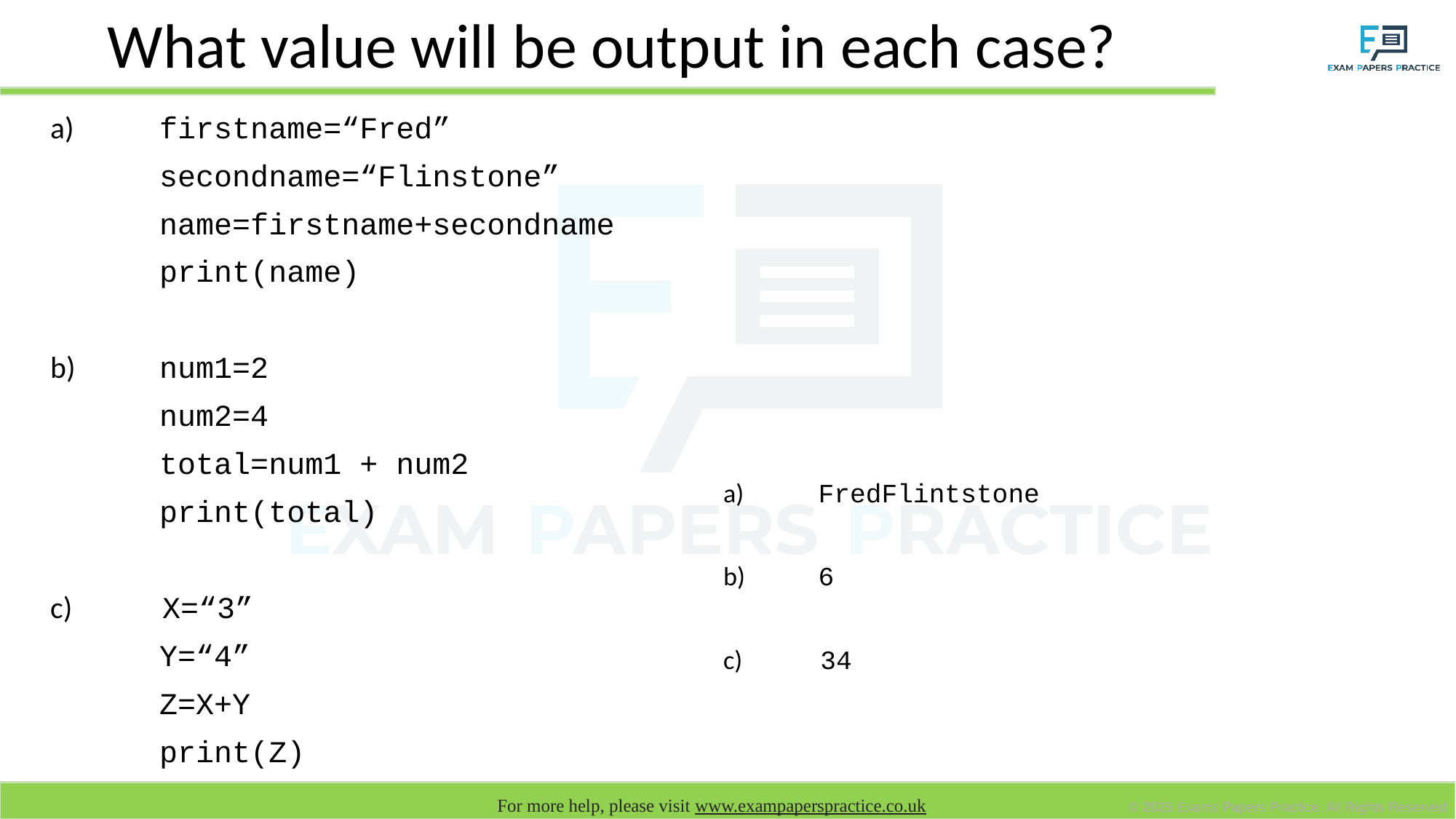

# What value will be output in each case?
a) 	firstname=“Fred”
	secondname=“Flinstone”
	name=firstname+secondname
	print(name)

b) 	num1=2
	num2=4
	total=num1 + num2
	print(total)

c)             X=“3”
      Y=“4”
	Z=X+Y
	print(Z)

a) 	FredFlintstone

b) 	6

c)             34